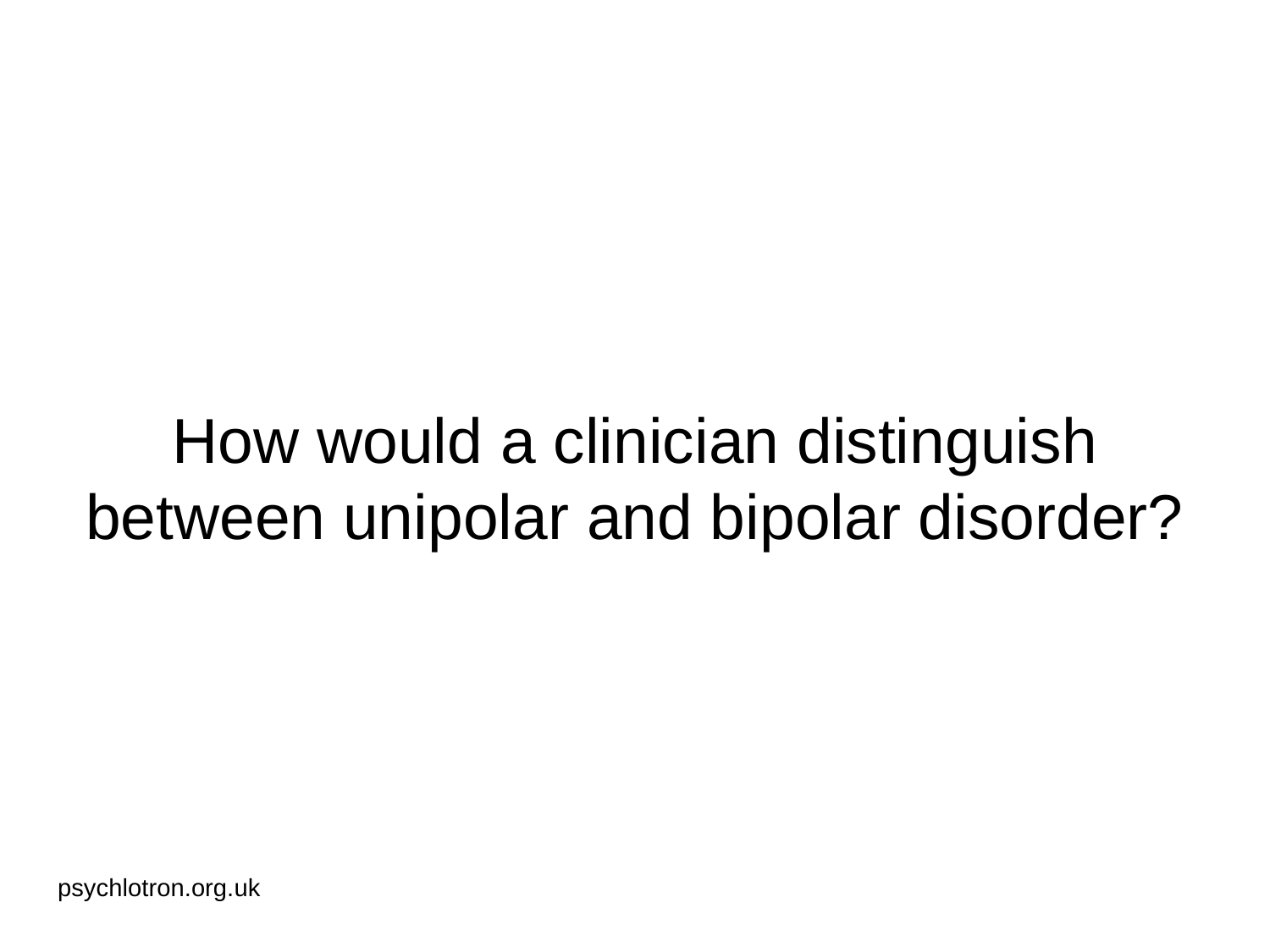

# How would a clinician distinguish between unipolar and bipolar disorder?